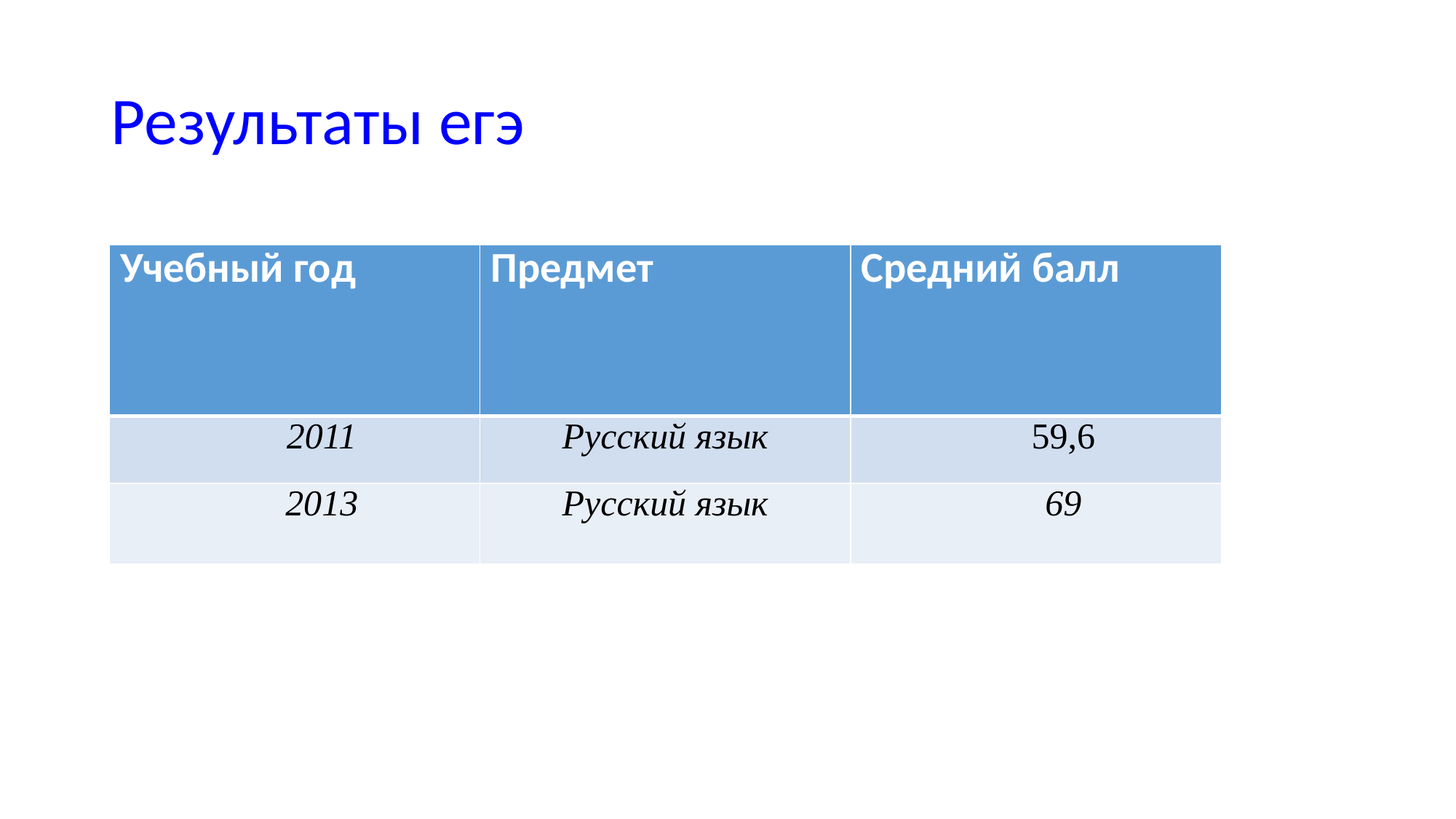

# Результаты егэ
| Учебный год | Предмет | Средний балл |
| --- | --- | --- |
| 2011 | Русский язык | 59,6 |
| 2013 | Русский язык | 69 |